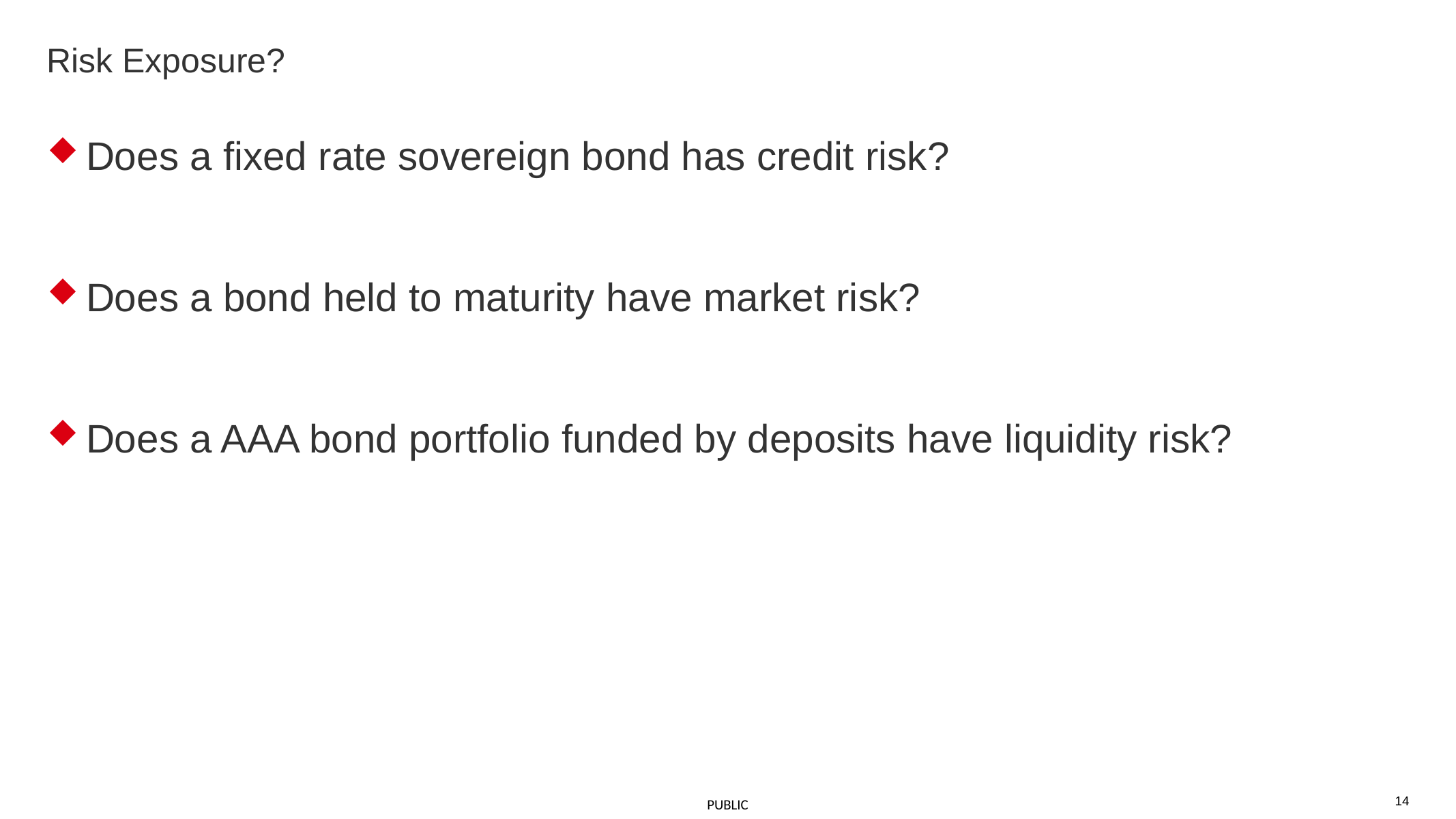

# Risk Exposure?
Does a fixed rate sovereign bond has credit risk?

Does a bond held to maturity have market risk?

Does a AAA bond portfolio funded by deposits have liquidity risk?